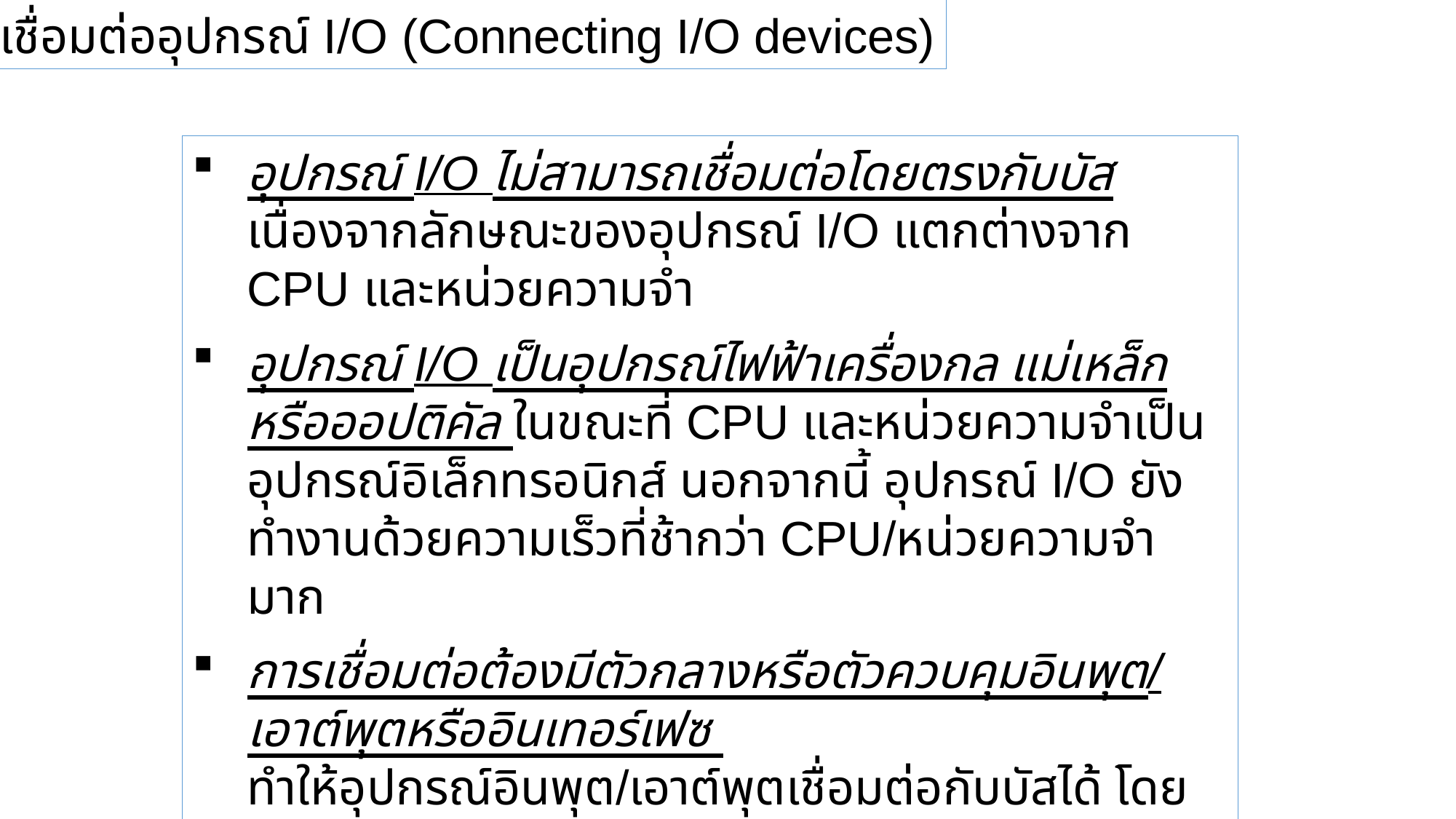

1.5.2 การเชื่อมต่ออุปกรณ์ I/O (Connecting I/O devices)
อุปกรณ์ I/O ไม่สามารถเชื่อมต่อโดยตรงกับบัส เนื่องจากลักษณะของอุปกรณ์ I/O แตกต่างจาก CPU และหน่วยความจำ

อุปกรณ์ I/O เป็นอุปกรณ์ไฟฟ้าเครื่องกล แม่เหล็ก หรือออปติคัล ในขณะที่ CPU และหน่วยความจำเป็นอุปกรณ์อิเล็กทรอนิกส์ นอกจากนี้ อุปกรณ์ I/O ยังทำงานด้วยความเร็วที่ช้ากว่า CPU/หน่วยความจำมาก

การเชื่อมต่อต้องมีตัวกลางหรือตัวควบคุมอินพุต/เอาต์พุตหรืออินเทอร์เฟซ  ทำให้อุปกรณ์อินพุต/เอาต์พุตเชื่อมต่อกับบัสได้ โดยอุปกรณ์อินพุต/เอาต์พุตแต่ละตัวจะมีตัวควบคุมเฉพาะหนึ่งตัว (รูปที่ 5.13)